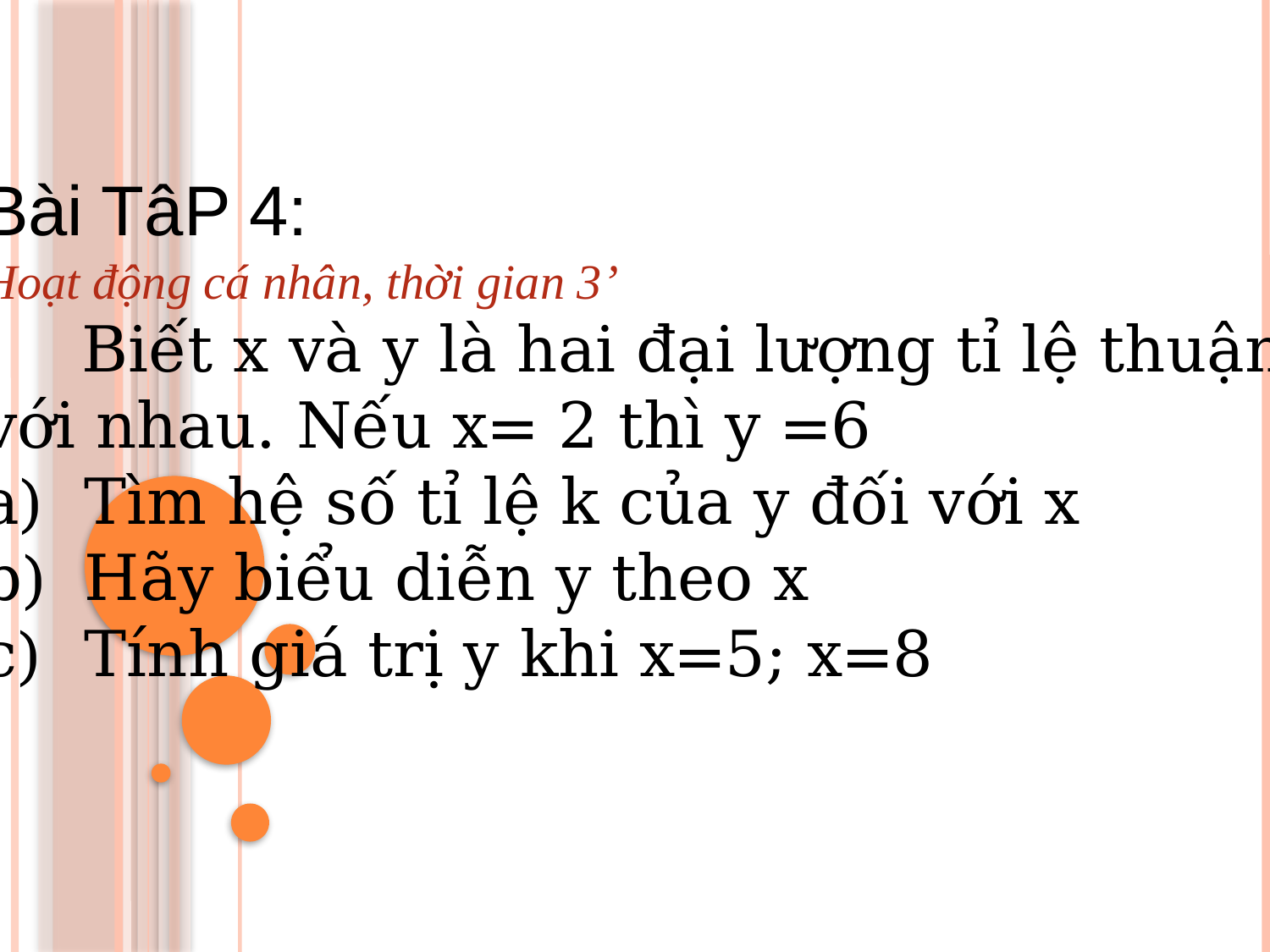

Bài TâP 4:
Hoạt động cá nhân, thời gian 3’
     Biết x và y là hai đại lượng tỉ lệ thuận
với nhau. Nếu x= 2 thì y =6
Tìm hệ số tỉ lệ k của y đối với x
Hãy biểu diễn y theo x
Tính giá trị y khi x=5; x=8

#